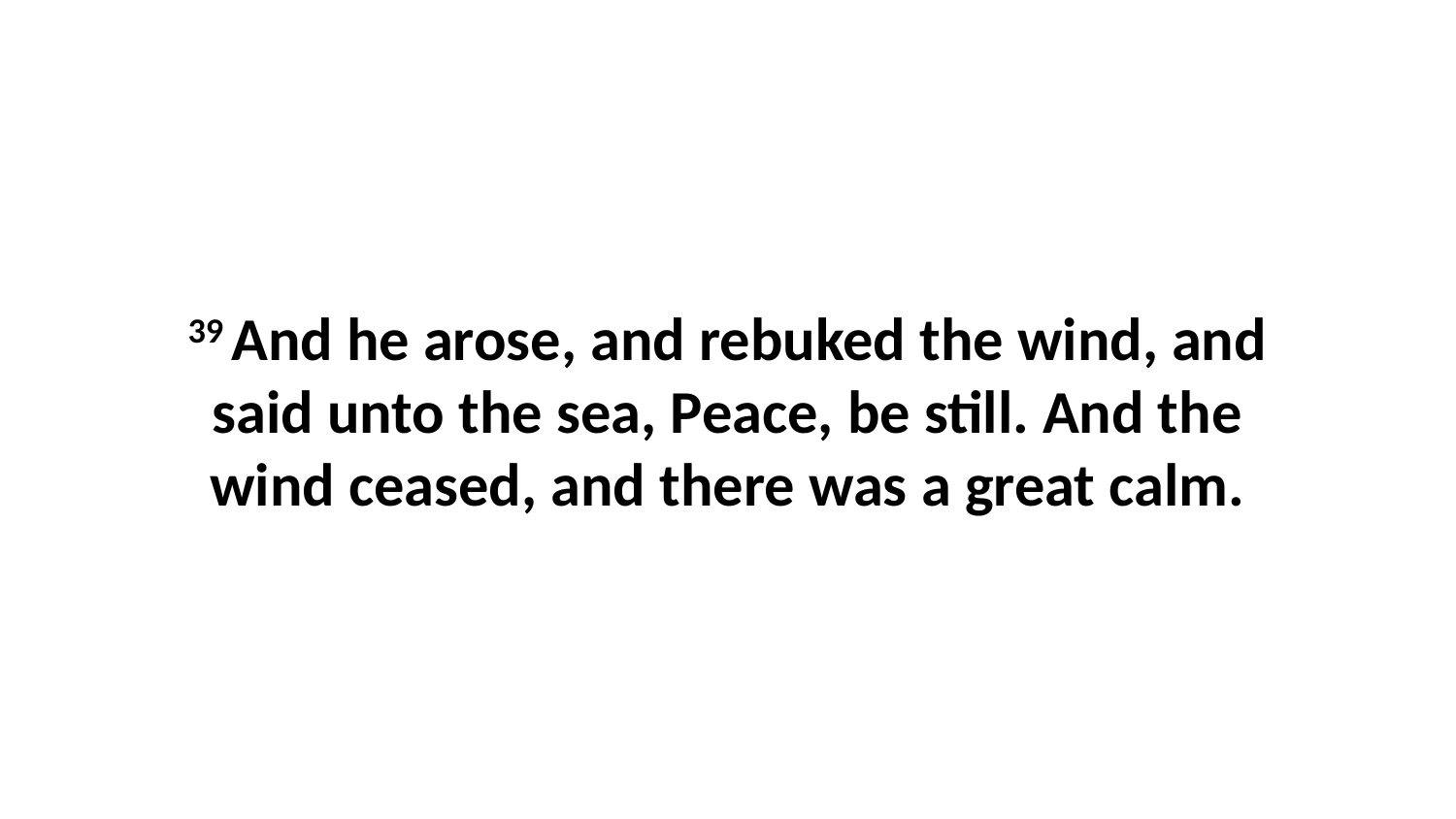

39 And he arose, and rebuked the wind, and said unto the sea, Peace, be still. And the wind ceased, and there was a great calm.